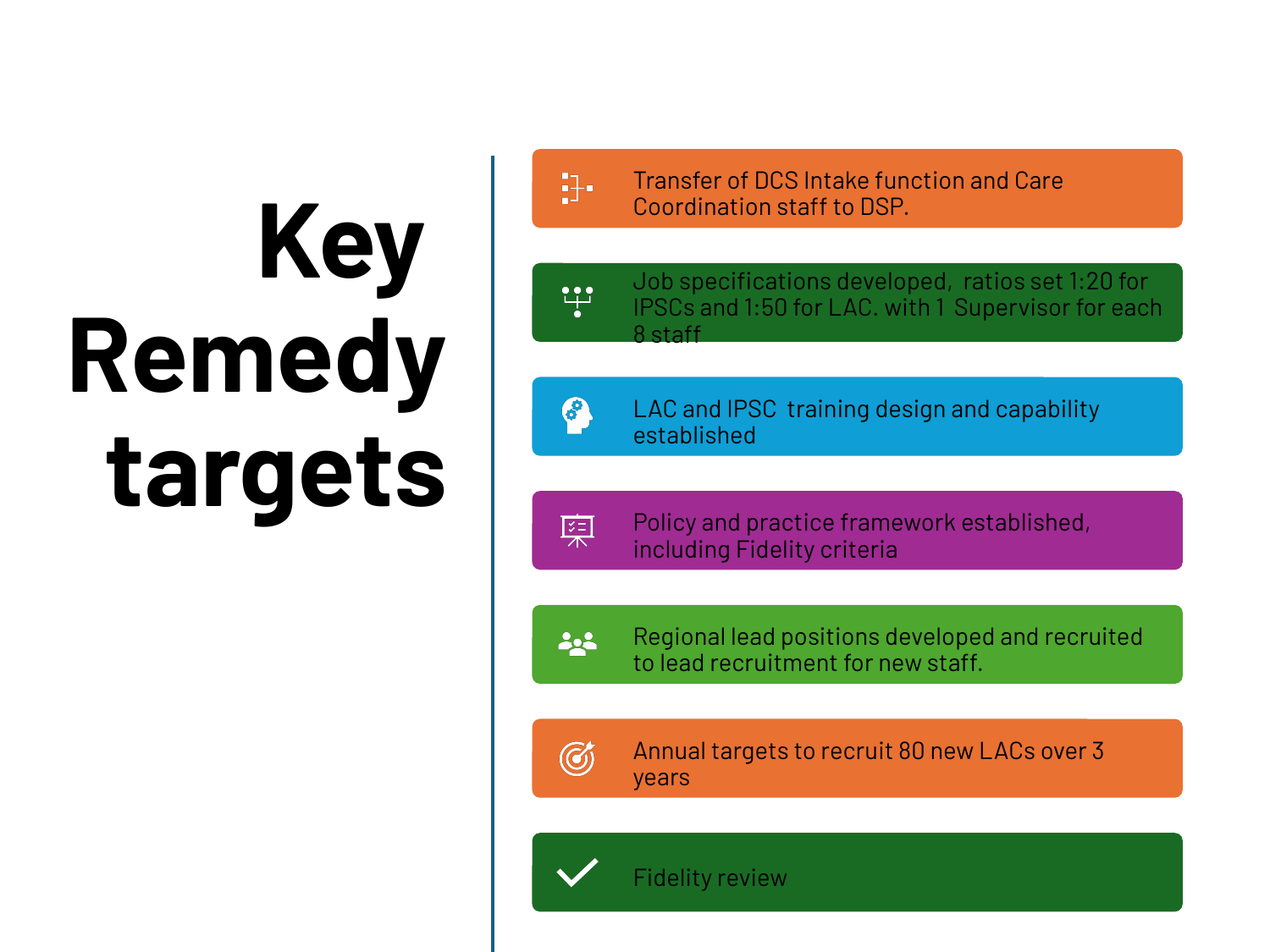

# Key  Remedy targets
Transfer of DCS Intake function and Care Coordination staff to DSP.
Job specifications developed,  ratios set 1:20 for IPSCs and 1:50 for LAC. with 1  Supervisor for each 8 staff
LAC and IPSC  training design and capability established
Policy and practice framework established, including Fidelity criteria
Regional lead positions developed and recruited to lead recruitment for new staff.
Annual targets to recruit 80 new LACs over 3 years
Fidelity review